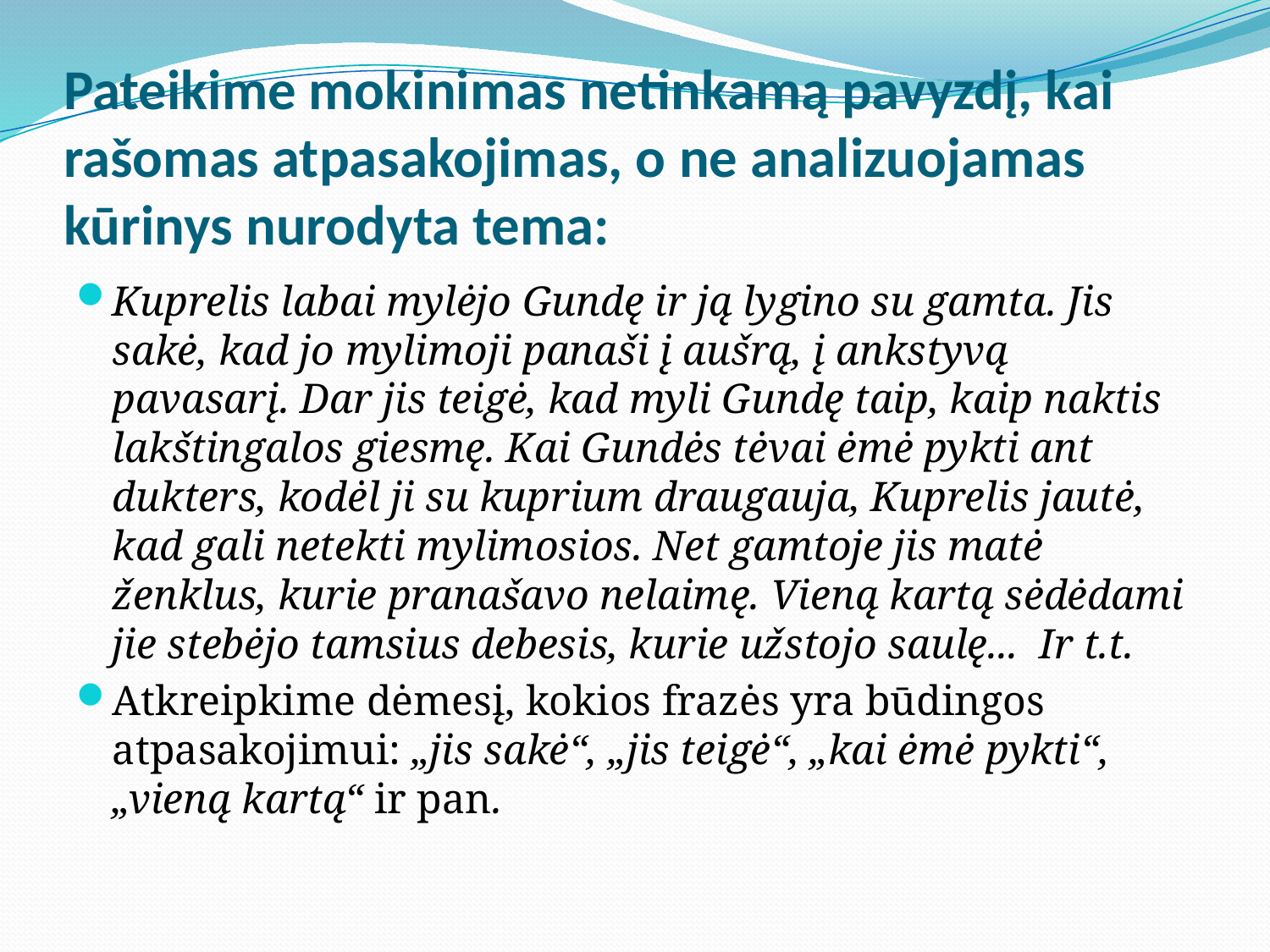

# Pateikime mokinimas netinkamą pavyzdį, kai rašomas atpasakojimas, o ne analizuojamas kūrinys nurodyta tema:
Kuprelis labai mylėjo Gundę ir ją lygino su gamta. Jis sakė, kad jo mylimoji panaši į aušrą, į ankstyvą pavasarį. Dar jis teigė, kad myli Gundę taip, kaip naktis lakštingalos giesmę. Kai Gundės tėvai ėmė pykti ant dukters, kodėl ji su kuprium draugauja, Kuprelis jautė, kad gali netekti mylimosios. Net gamtoje jis matė ženklus, kurie pranašavo nelaimę. Vieną kartą sėdėdami jie stebėjo tamsius debesis, kurie užstojo saulę...  Ir t.t.
Atkreipkime dėmesį, kokios frazės yra būdingos atpasakojimui: „jis sakė“, „jis teigė“, „kai ėmė pykti“, „vieną kartą“ ir pan.